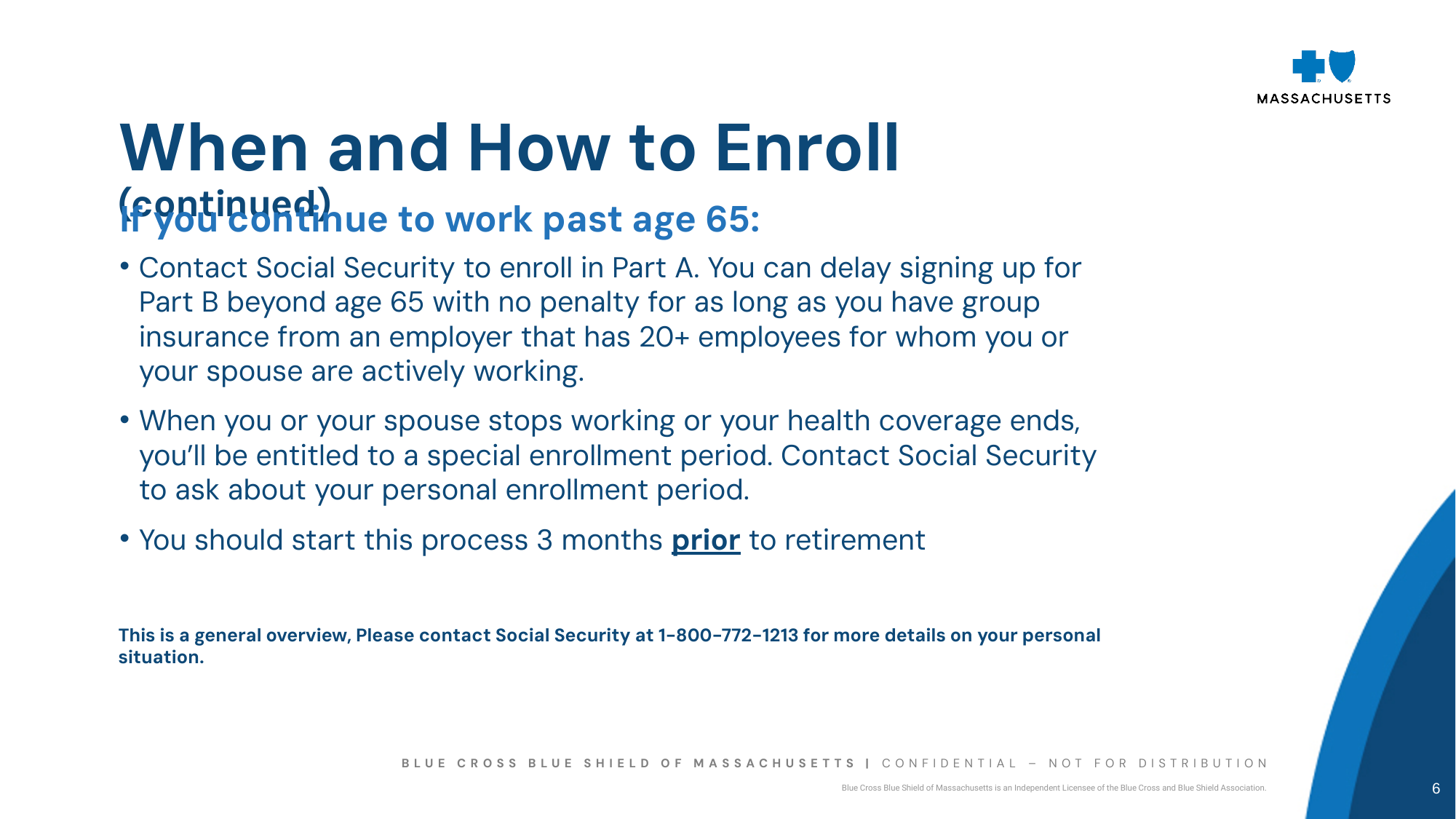

# When and How to Enroll (continued)
If you continue to work past age 65:
Contact Social Security to enroll in Part A. You can delay signing up for Part B beyond age 65 with no penalty for as long as you have group insurance from an employer that has 20+ employees for whom you or your spouse are actively working.
When you or your spouse stops working or your health coverage ends,
you’ll be entitled to a special enrollment period. Contact Social Security to ask about your personal enrollment period.
You should start this process 3 months prior to retirement
This is a general overview, Please contact Social Security at 1-800-772-1213 for more details on your personal situation.